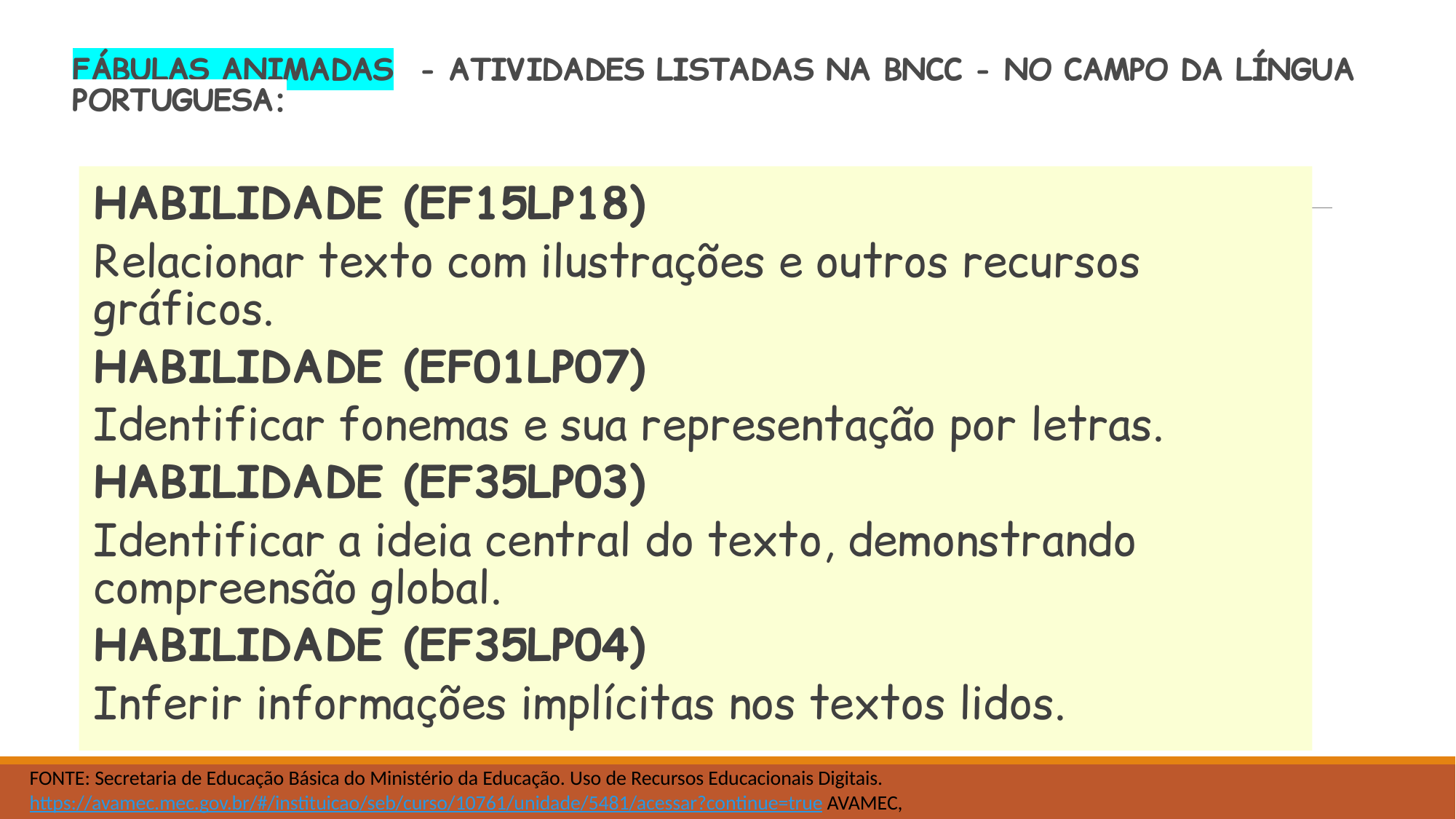

# FÁBULAS ANIMADAS  - ATIVIDADES LISTADAS NA BNCC - NO CAMPO DA LÍNGUA PORTUGUESA:
HABILIDADE (EF15LP18)
Relacionar texto com ilustrações e outros recursos gráficos.
HABILIDADE (EF01LP07)
Identificar fonemas e sua representação por letras.
HABILIDADE (EF35LP03)
Identificar a ideia central do texto, demonstrando compreensão global.
HABILIDADE (EF35LP04)
Inferir informações implícitas nos textos lidos.

FONTE: Secretaria de Educação Básica do Ministério da Educação. Uso de Recursos Educacionais Digitais. https://avamec.mec.gov.br/#/instituicao/seb/curso/10761/unidade/5481/acessar?continue=true AVAMEC,